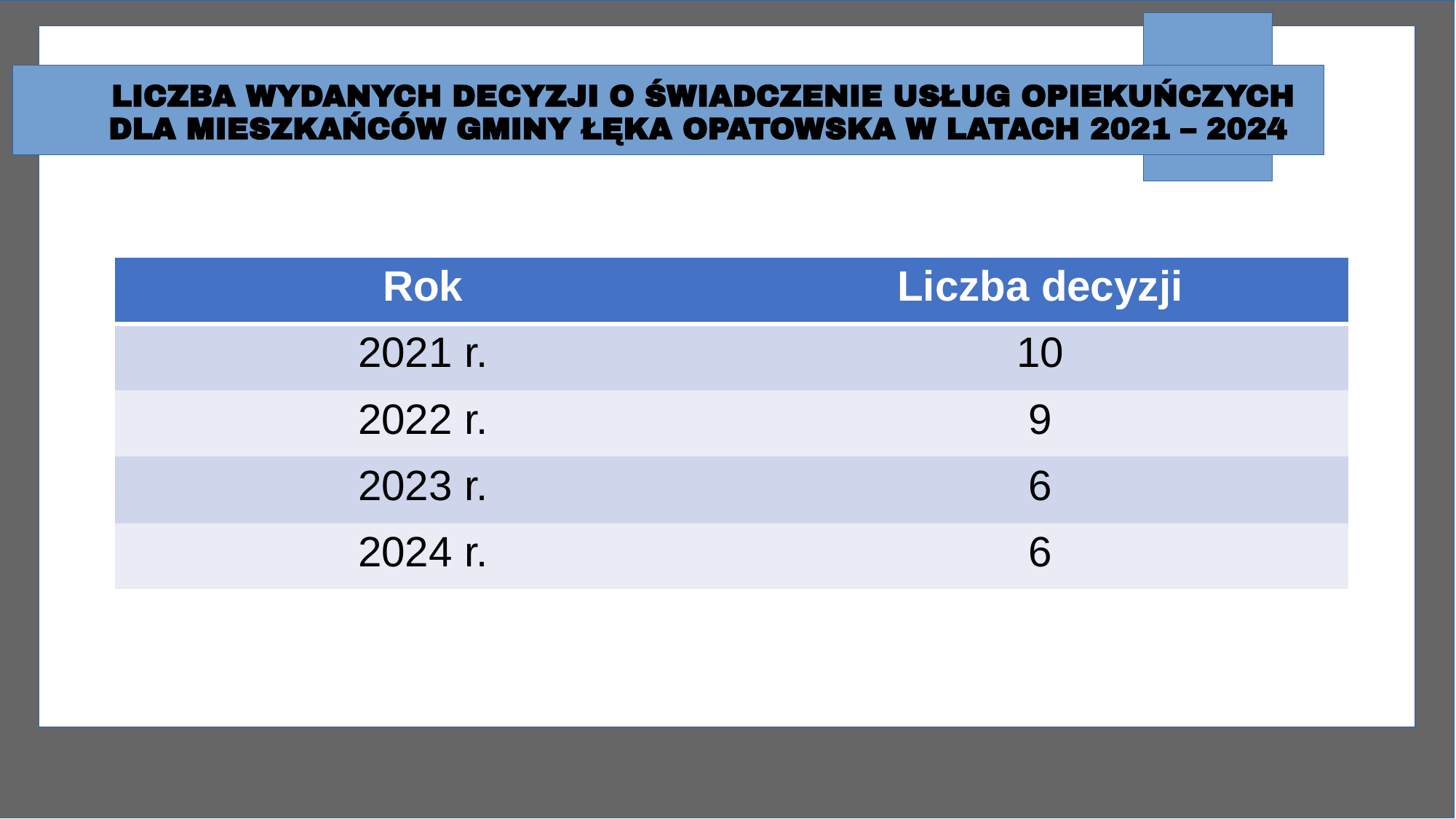

# LICZBA WYDANYCH DECYZJI O ŚWIADCZENIE USŁUG OPIEKUŃCZYCH DLA MIESZKAŃCÓW GMINY ŁĘKA OPATOWSKA W LATACH 2021 – 2024
| Rok | Liczba decyzji |
| --- | --- |
| 2021 r. | 10 |
| 2022 r. | 9 |
| 2023 r. | 6 |
| 2024 r. | 6 |